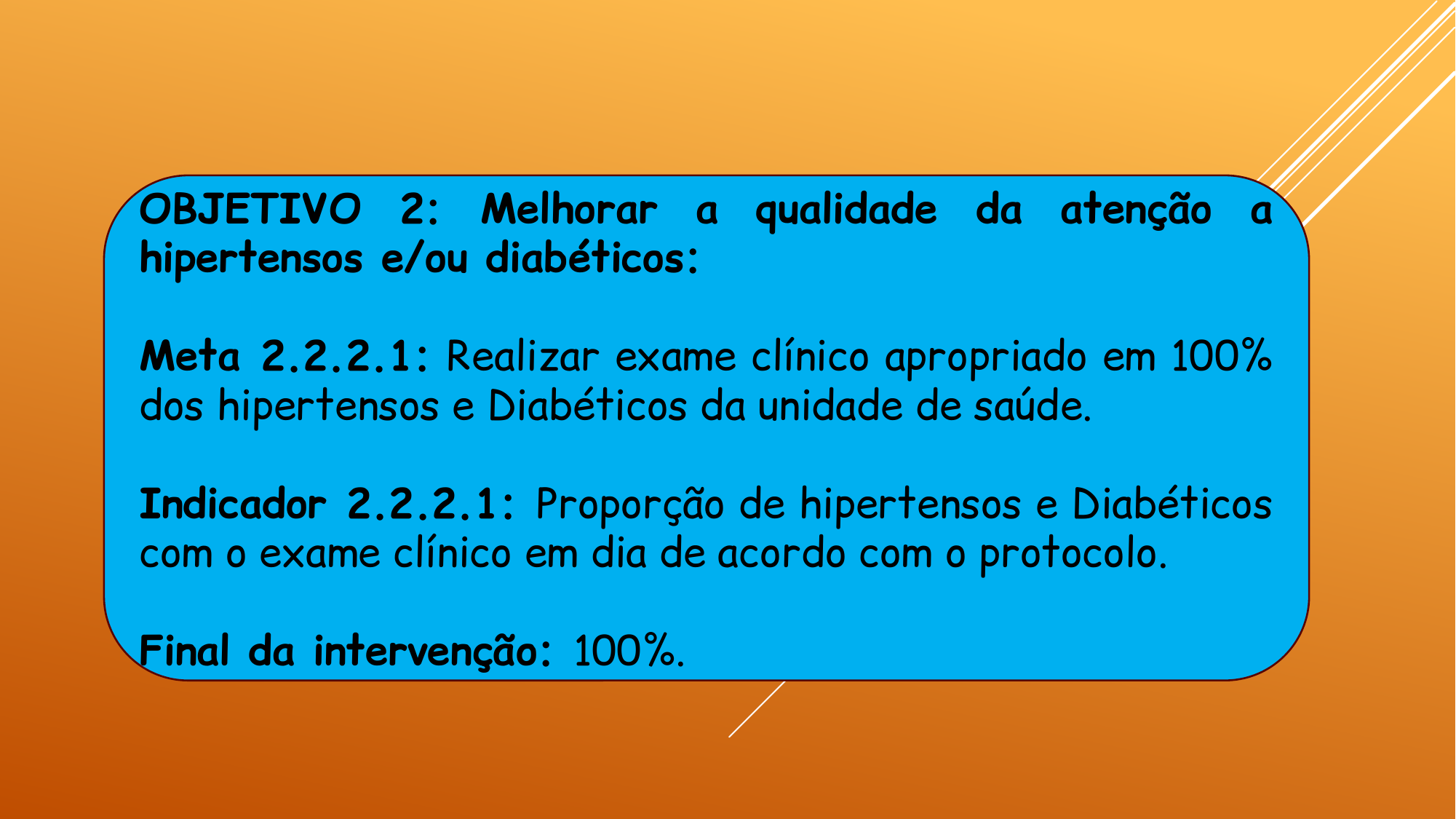

OBJETIVO 2: Melhorar a qualidade da atenção a hipertensos e/ou diabéticos:

Meta 2.2.2.1: Realizar exame clínico apropriado em 100% dos hipertensos e Diabéticos da unidade de saúde.

Indicador 2.2.2.1: Proporção de hipertensos e Diabéticos com o exame clínico em dia de acordo com o protocolo.

Final da intervenção: 100%.